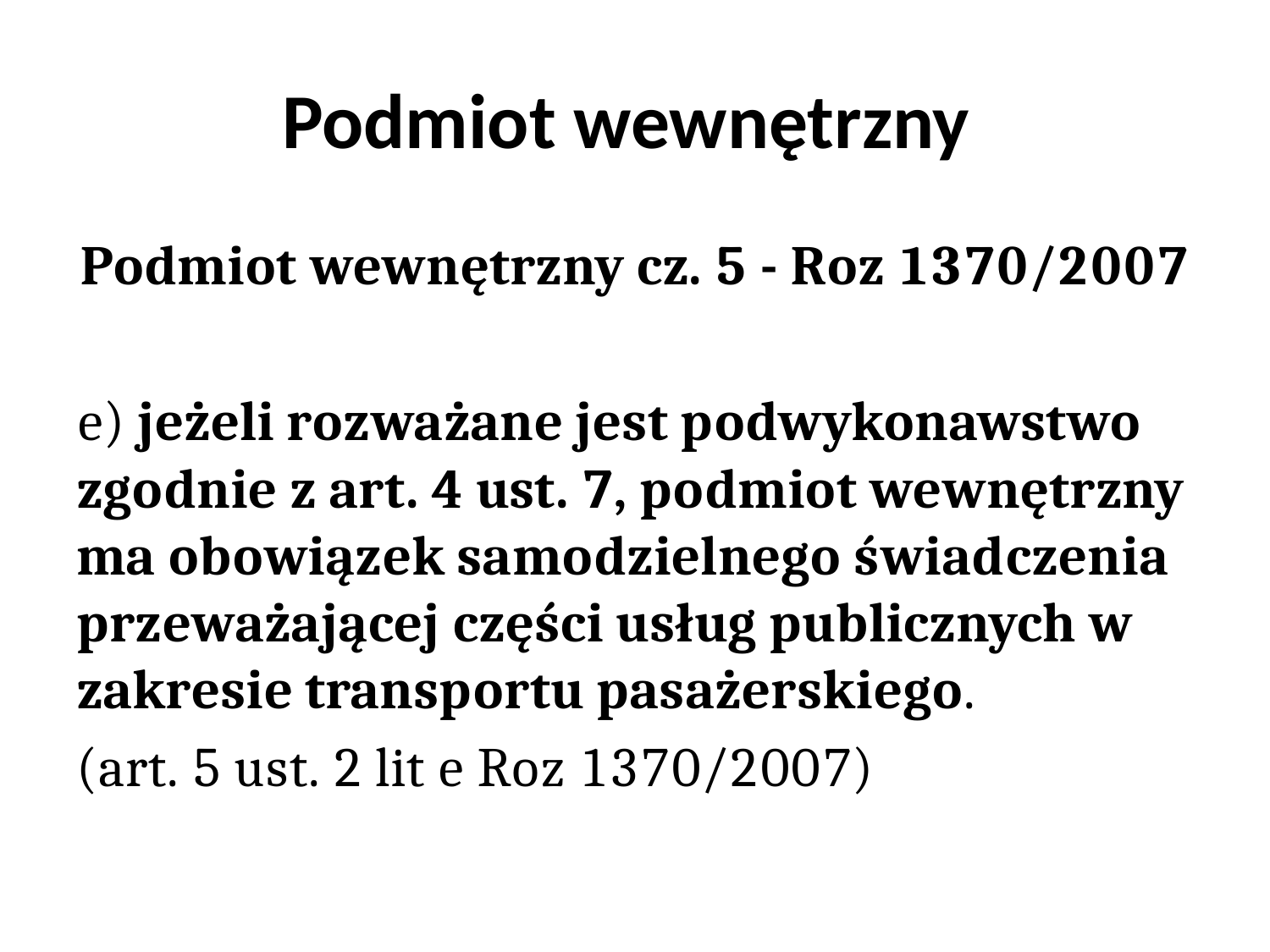

# Podmiot wewnętrzny
Podmiot wewnętrzny cz. 5 - Roz 1370/2007

e) jeżeli rozważane jest podwykonawstwo zgodnie z art. 4 ust. 7, podmiot wewnętrzny ma obowiązek samodzielnego świadczenia przeważającej części usług publicznych w zakresie transportu pasażerskiego.
(art. 5 ust. 2 lit e Roz 1370/2007)